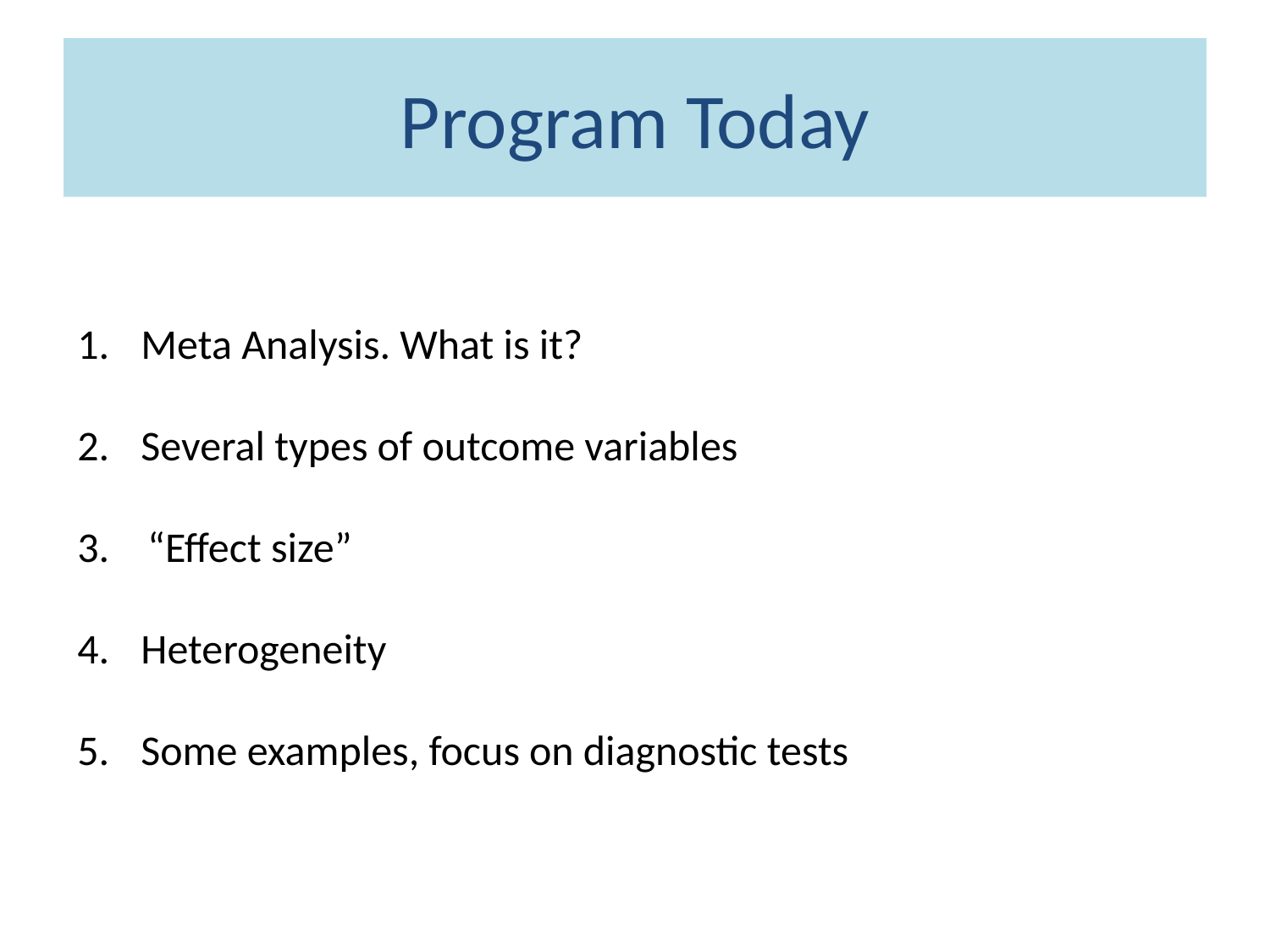

# Program Today
Meta Analysis. What is it?

Several types of outcome variables

3.    “Effect size”

Heterogeneity

Some examples, focus on diagnostic tests